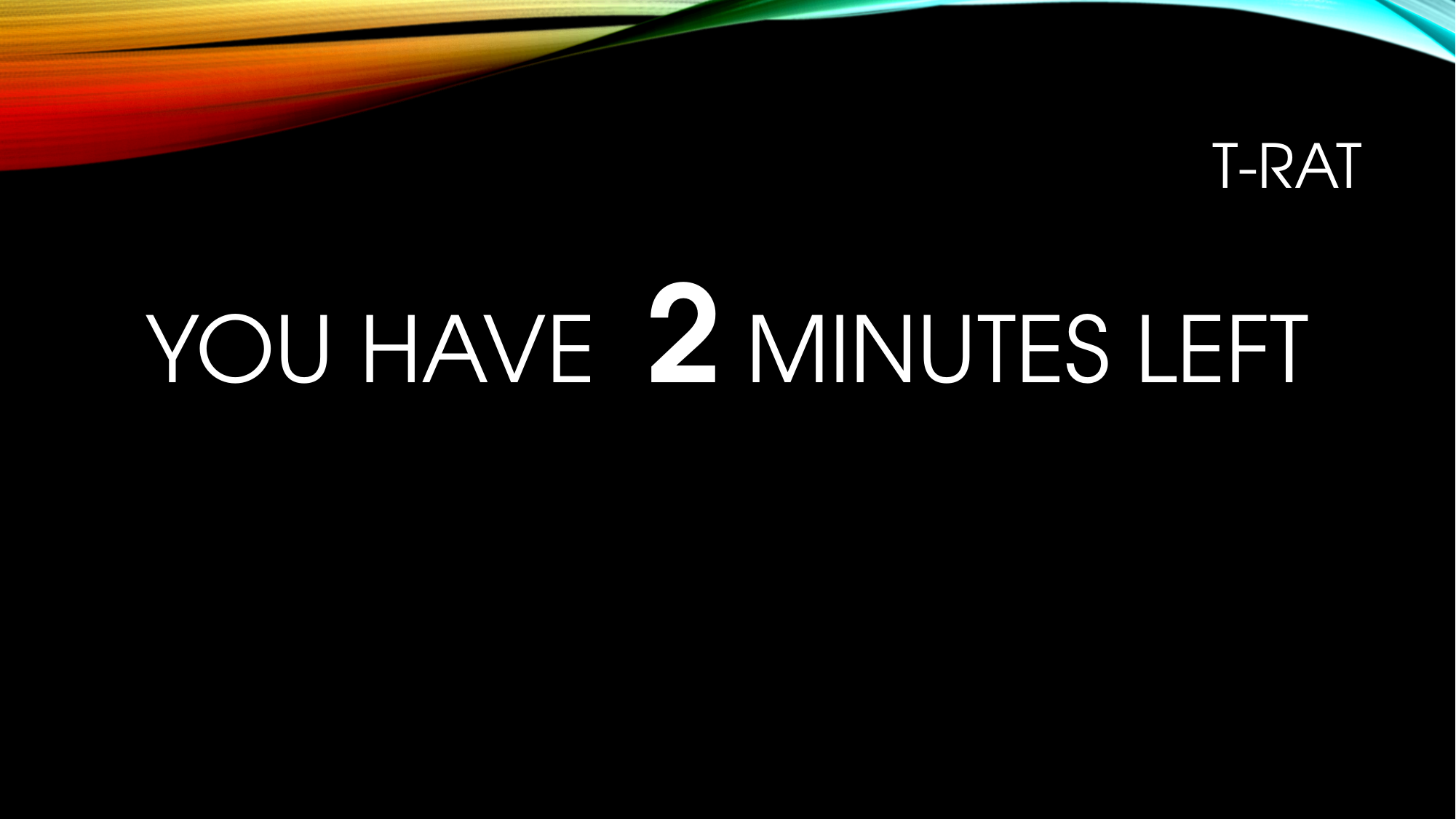

# T-RAT
YOU HAVE  2 MINUTES LEFT